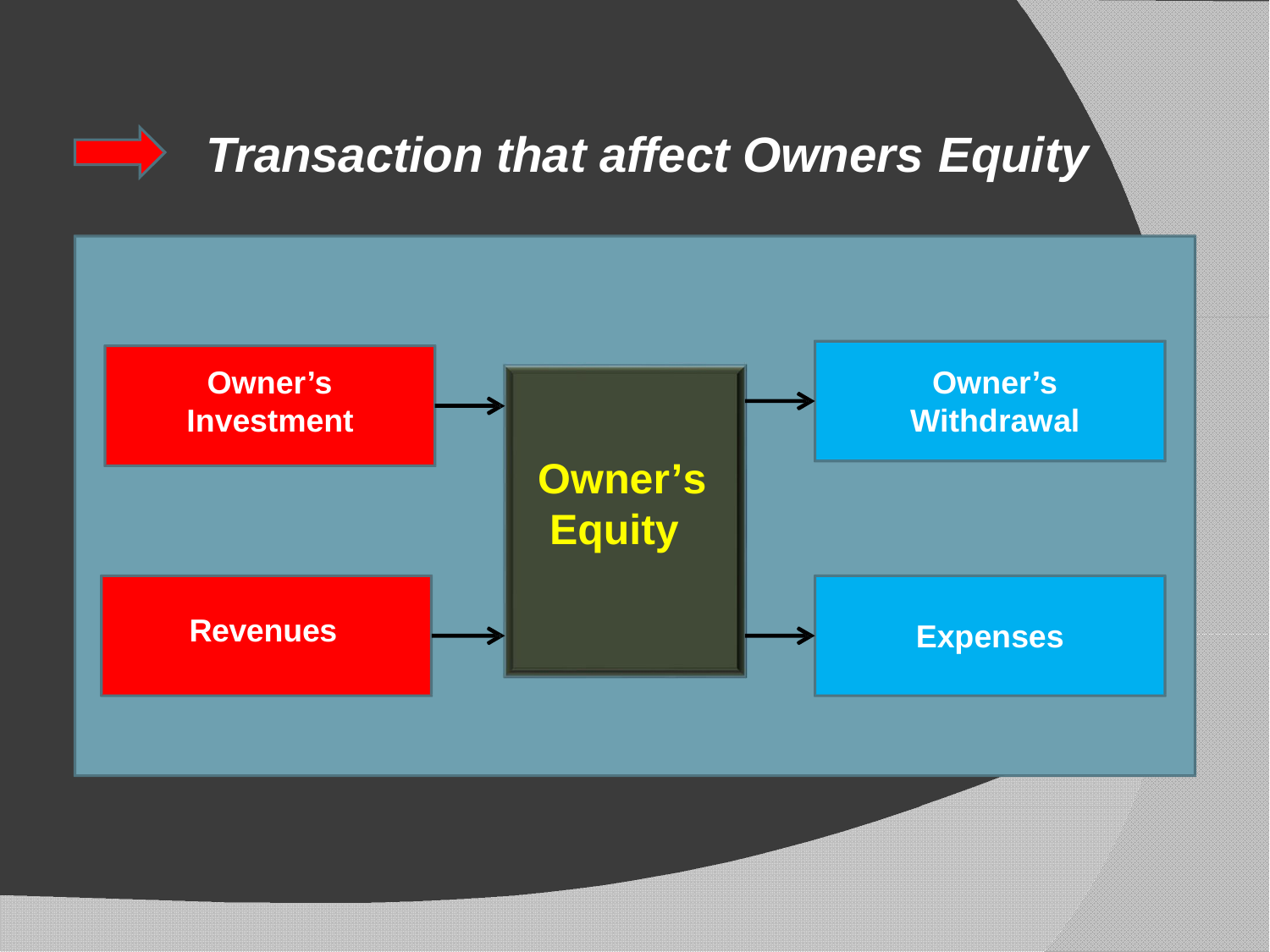

# Transaction that affect Owners Equity

Owner’s  Investment
Owner’s  Withdrawal

Owner’s  Equity

Revenues
Expenses